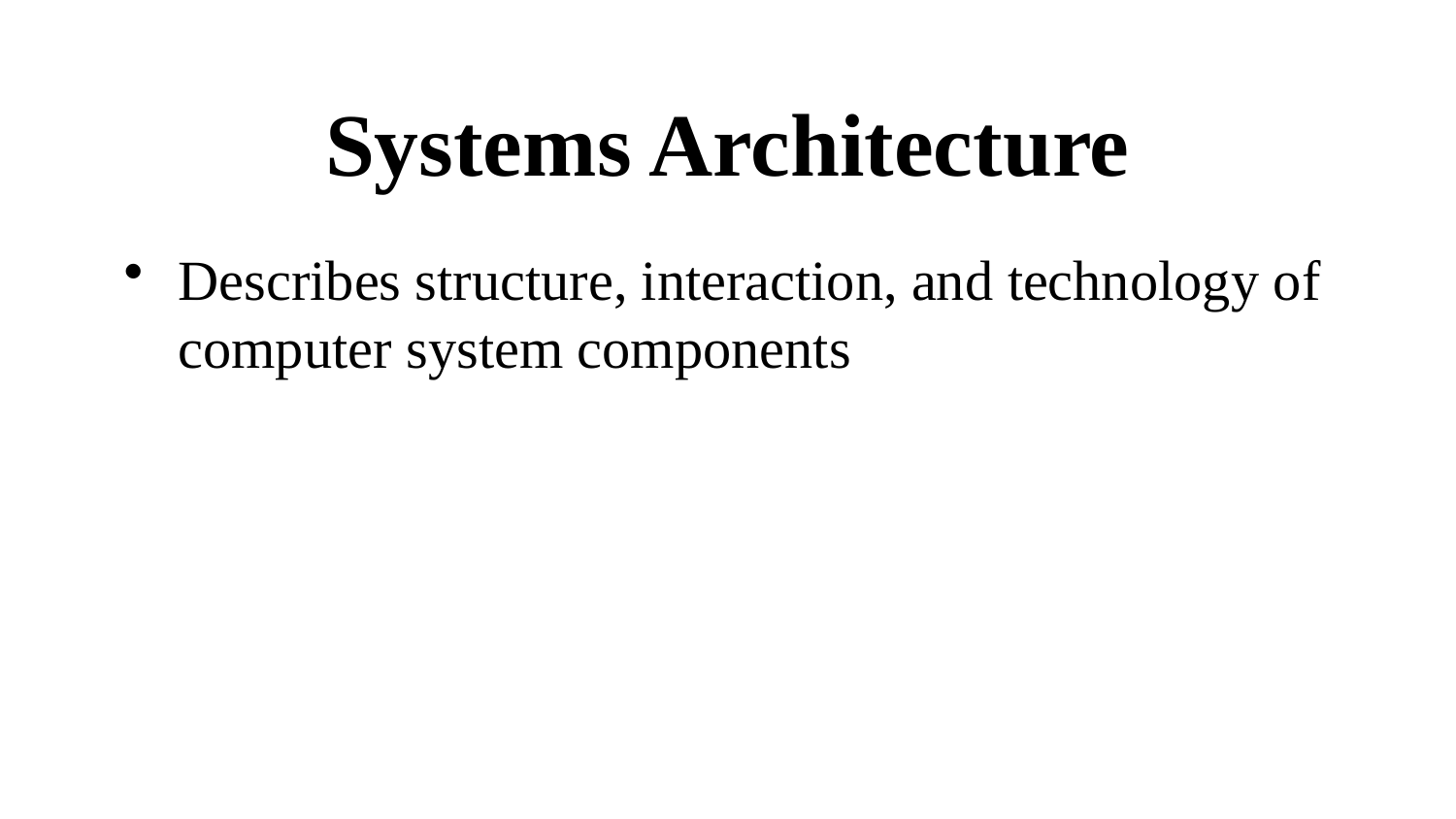

# Systems Architecture
Describes structure, interaction, and technology of computer system components